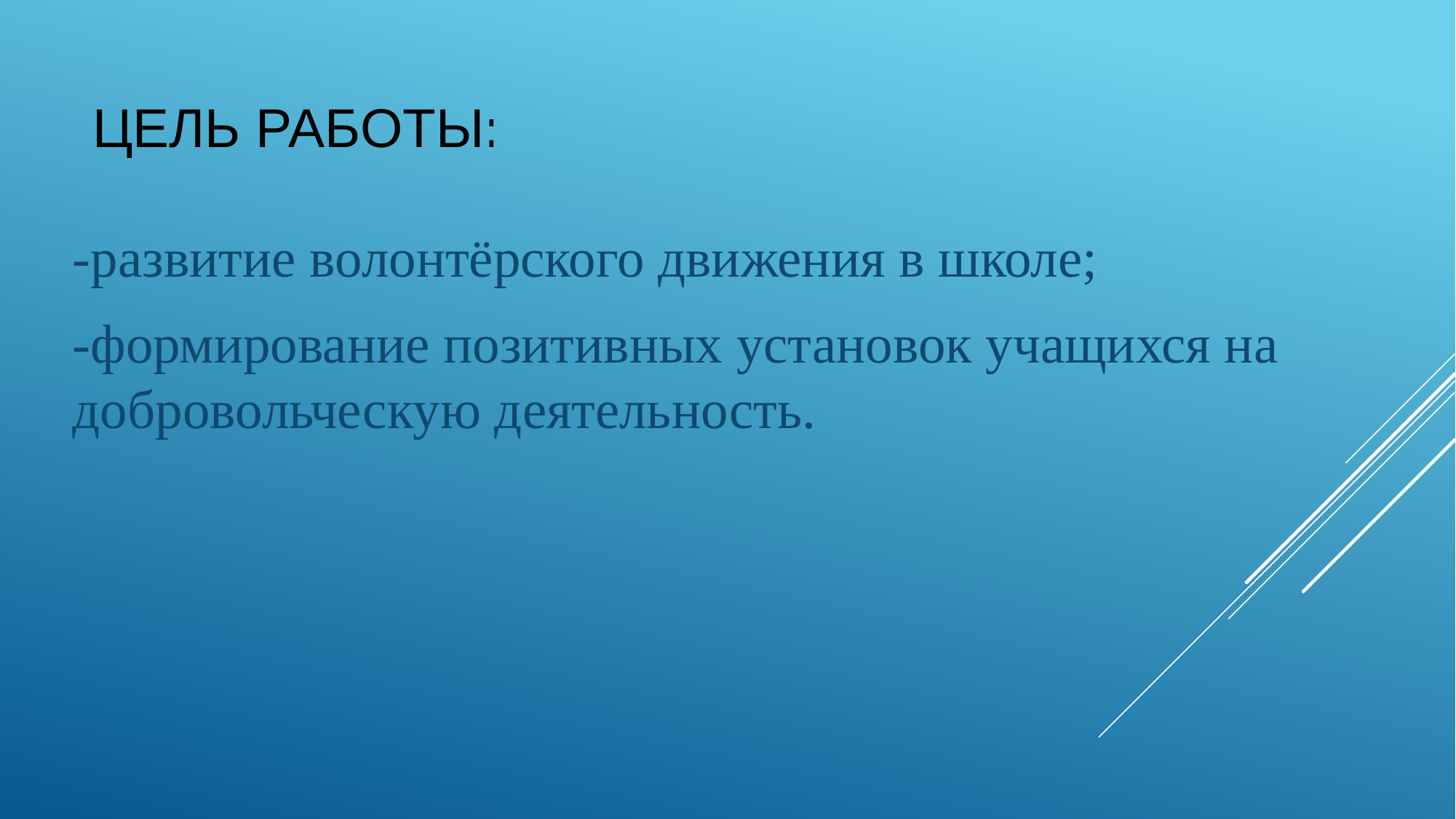

# Цель работы:
-развитие волонтёрского движения в школе;
-формирование позитивных установок учащихся на добровольческую деятельность.